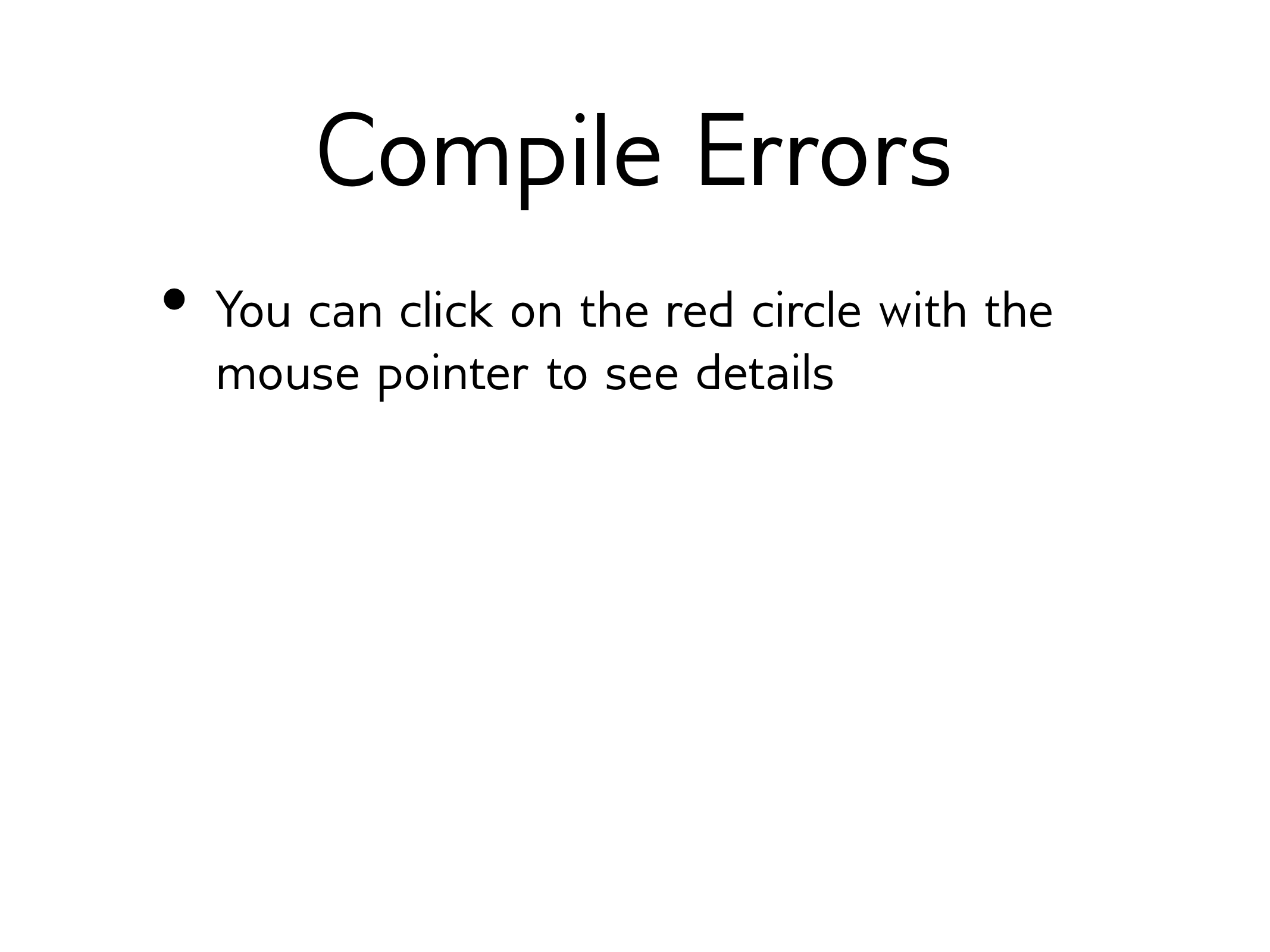

# Compile Errors
You can click on the red circle with the mouse pointer to see details